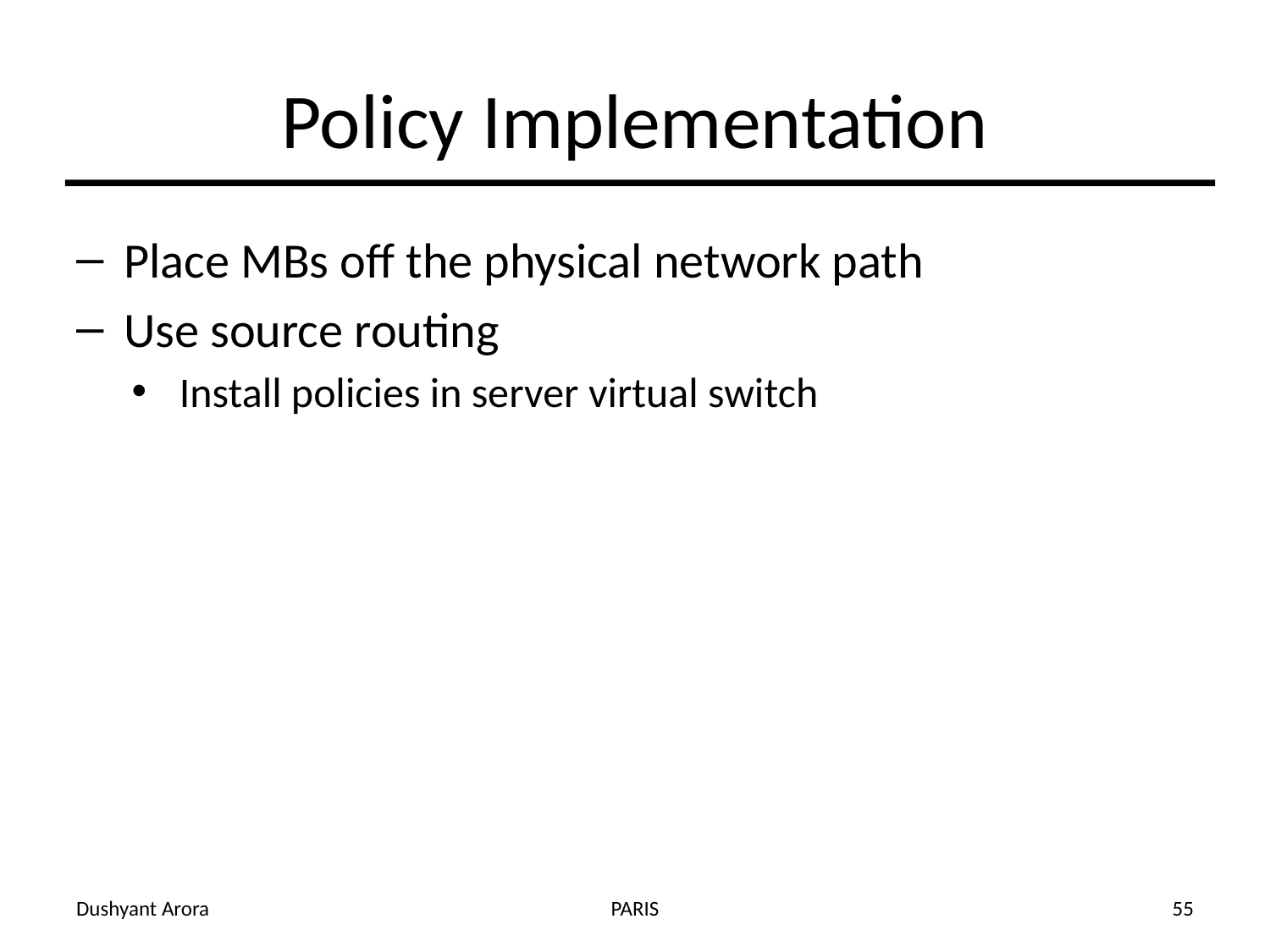

# Policy Implementation

Place MBs off the physical network path
Use source routing
Install policies in server virtual switch

Dushyant Arora
PARIS
55